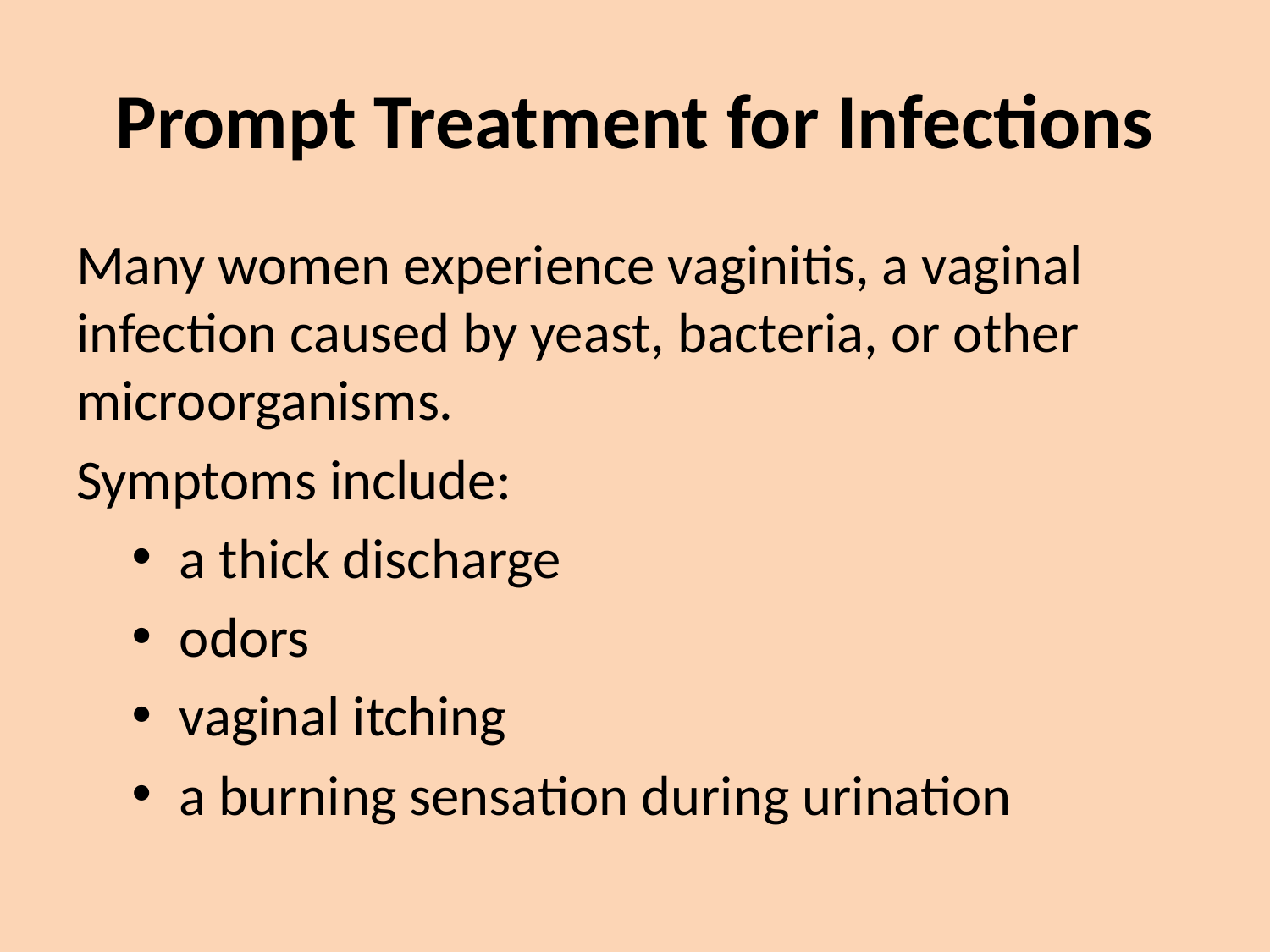

# Prompt Treatment for Infections
Many women experience vaginitis, a vaginal infection caused by yeast, bacteria, or other microorganisms.
Symptoms include:
a thick discharge
odors
vaginal itching
a burning sensation during urination